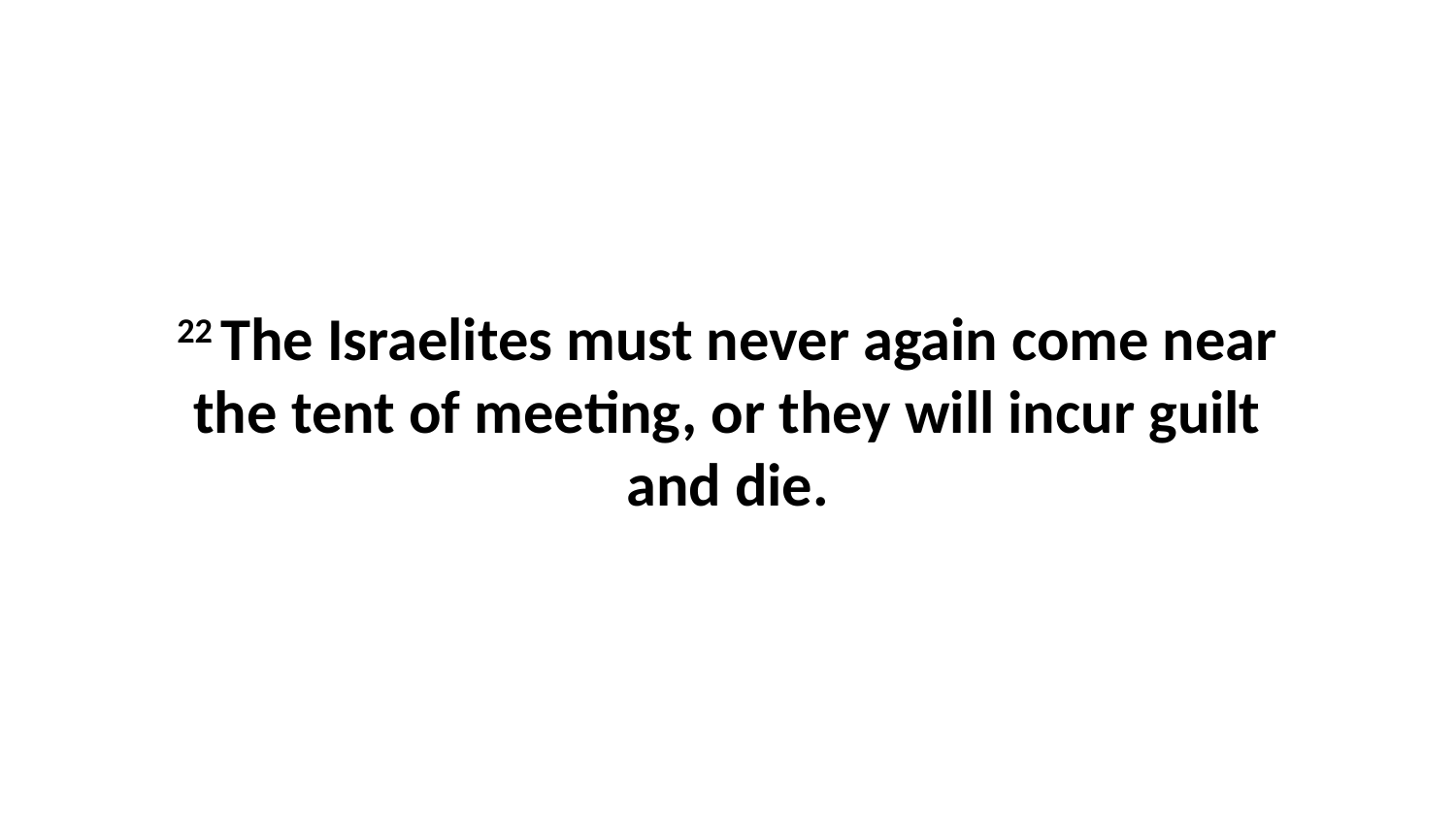

22 The Israelites must never again come near the tent of meeting, or they will incur guilt and die.